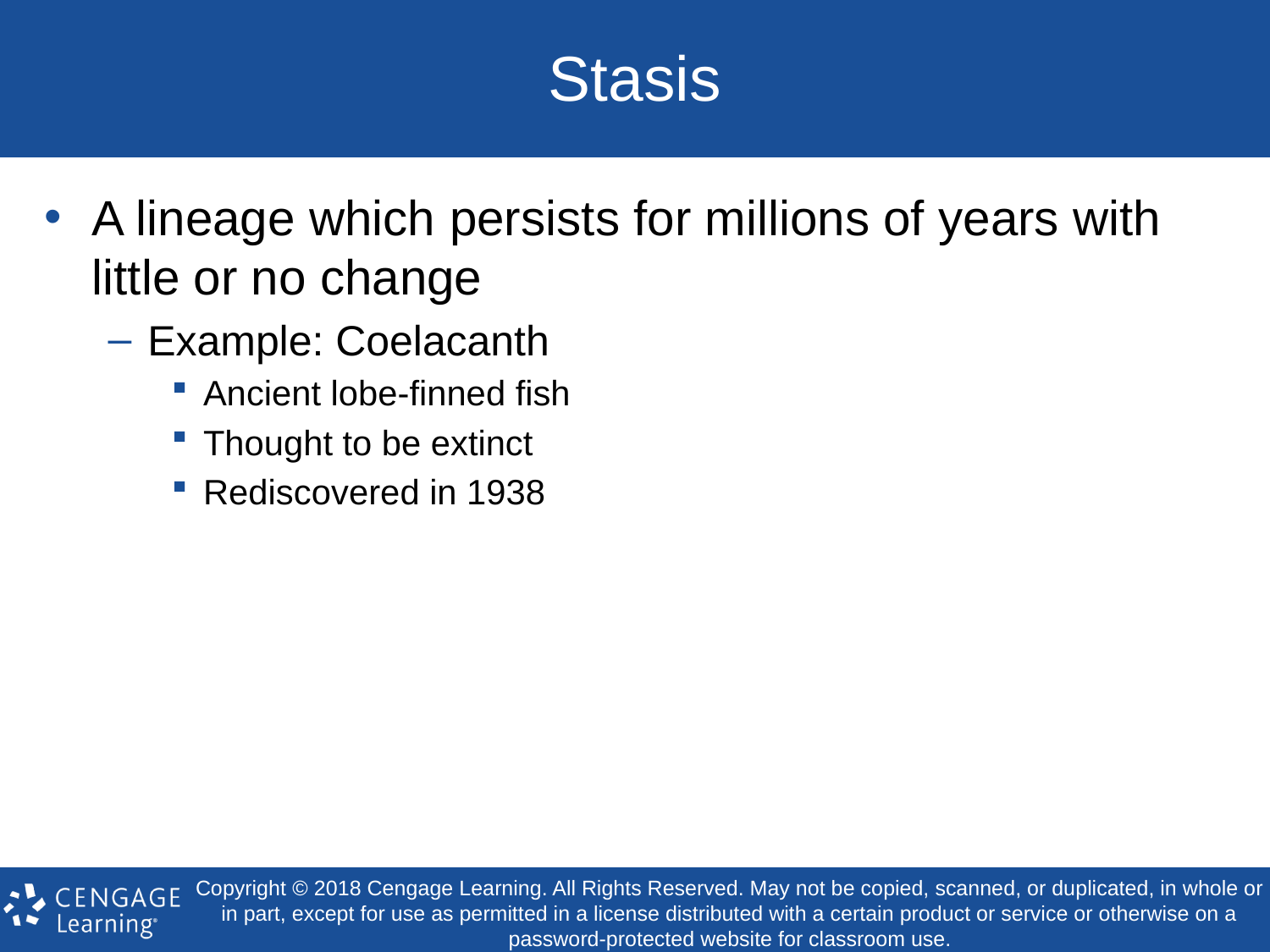

# Stasis
A lineage which persists for millions of years with little or no change
Example: Coelacanth
Ancient lobe-finned fish
Thought to be extinct
Rediscovered in 1938